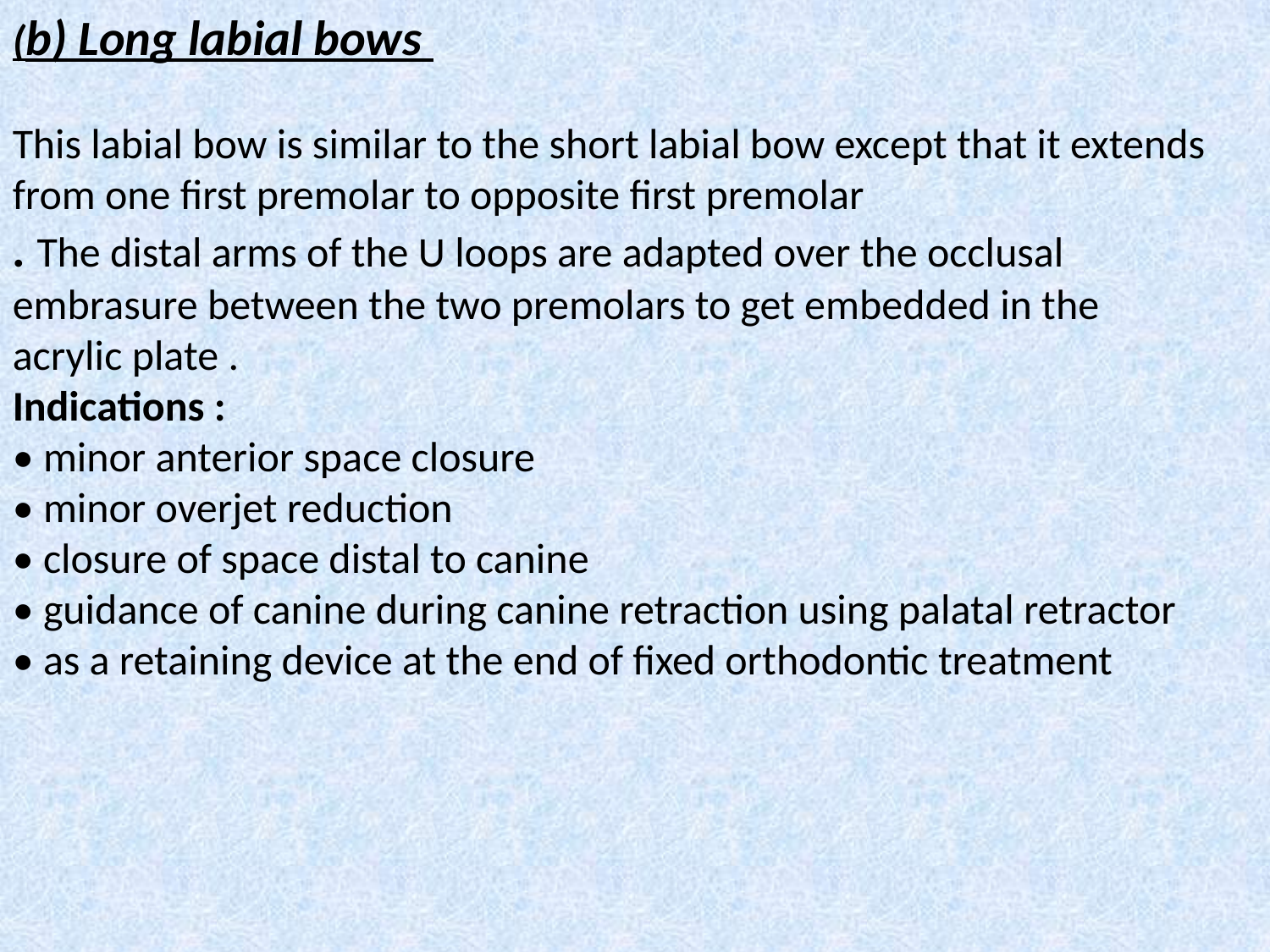

(b) Long labial bows

This labial bow is similar to the short labial bow except that it extends from one first premolar to opposite first premolar
. The distal arms of the U loops are adapted over the occlusal embrasure between the two premolars to get embedded in the acrylic plate .
Indications :
• minor anterior space closure
• minor overjet reduction
• closure of space distal to canine
• guidance of canine during canine retraction using palatal retractor
• as a retaining device at the end of fixed orthodontic treatment